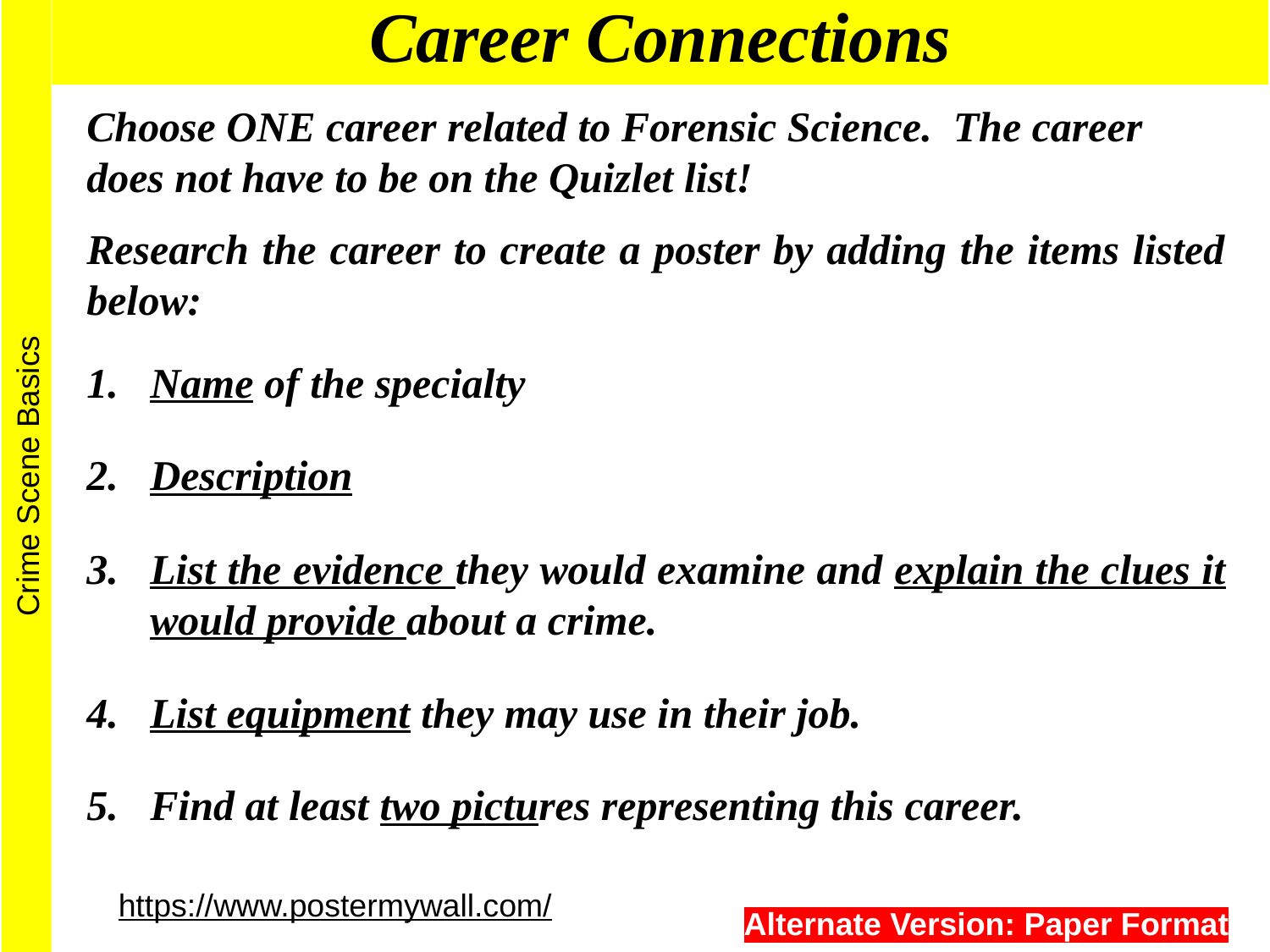

Career Connections
Choose ONE career related to Forensic Science.  The career does not have to be on the Quizlet list!
Research the career to create a poster by adding the items listed below:
Name of the specialty
Description
List the evidence they would examine and explain the clues it would provide about a crime.
List equipment they may use in their job.
Find at least two pictures representing this career.
Crime Scene Basics
https://www.postermywall.com/
Alternate Version: Paper Format
https://www.liveabout.com/criminology-careers-6504719
Source: http://science.howstuffworks.com/csi.htm